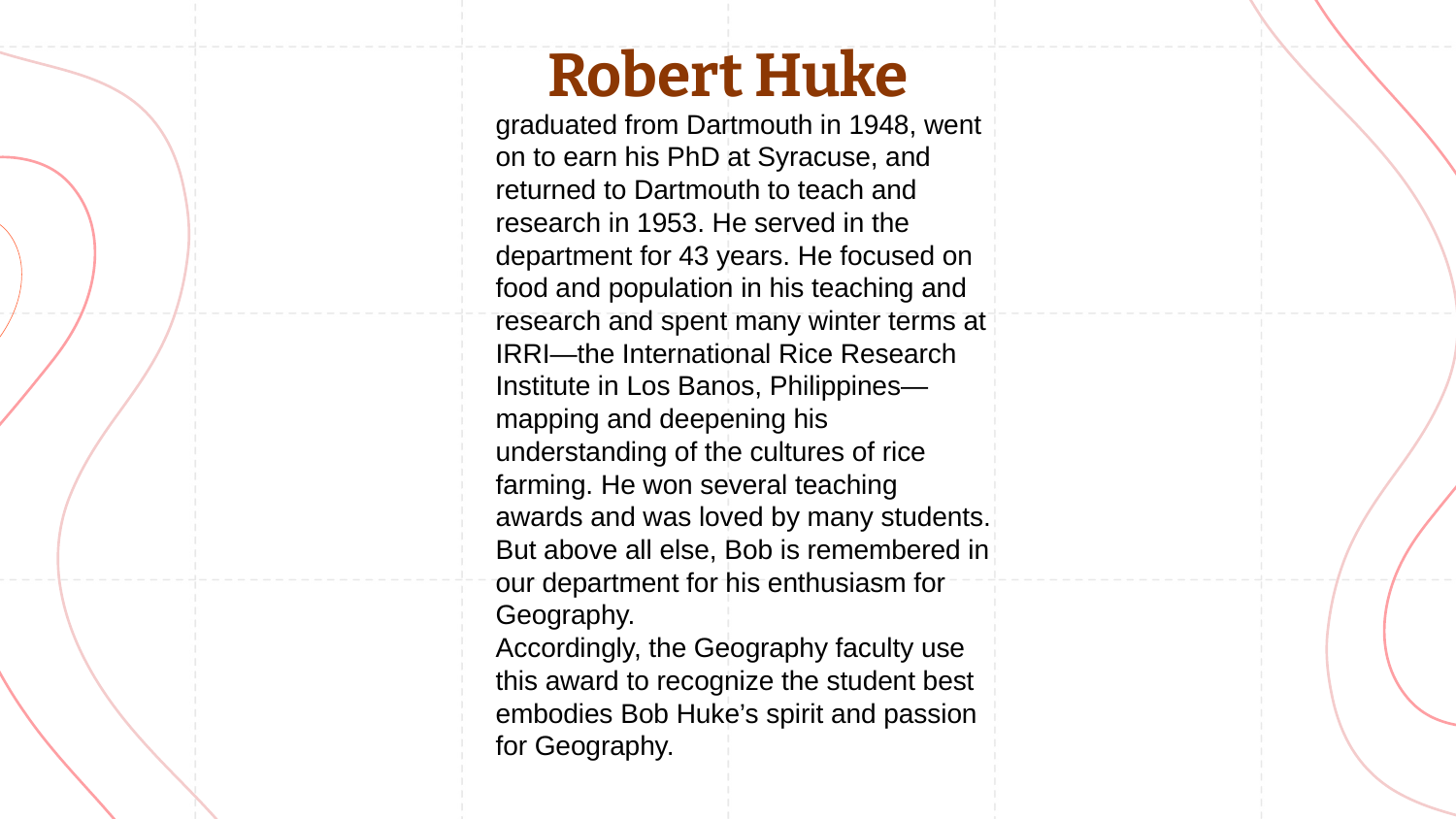

# Robert Huke
graduated from Dartmouth in 1948, went on to earn his PhD at Syracuse, and returned to Dartmouth to teach and research in 1953. He served in the department for 43 years. He focused on food and population in his teaching and research and spent many winter terms at IRRI—the International Rice Research Institute in Los Banos, Philippines—mapping and deepening his understanding of the cultures of rice farming. He won several teaching awards and was loved by many students. But above all else, Bob is remembered in our department for his enthusiasm for Geography.
Accordingly, the Geography faculty use this award to recognize the student best embodies Bob Huke’s spirit and passion for Geography.